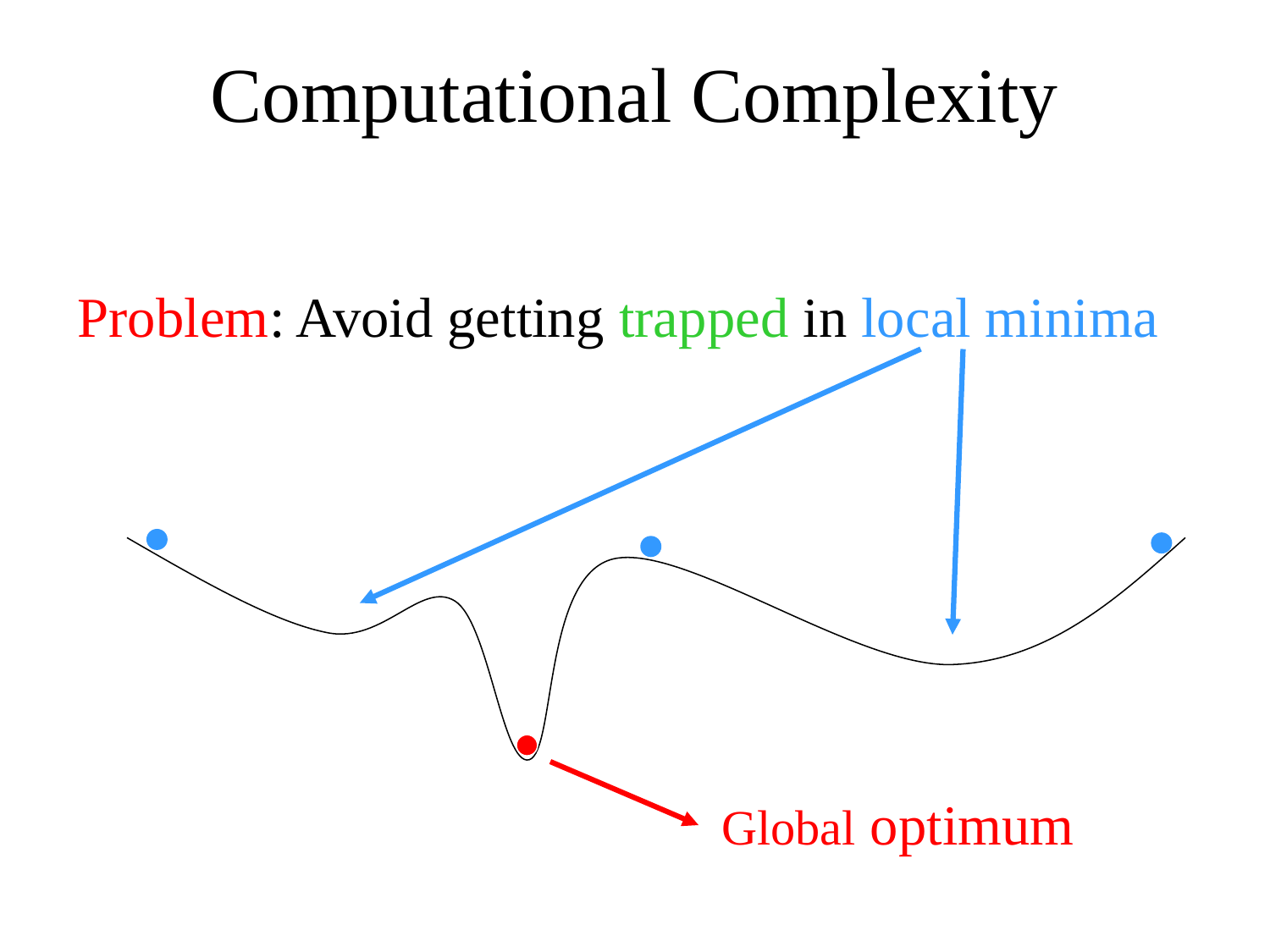

# Computational Complexity
 Problem: Avoid getting trapped in local minima

Global optimum